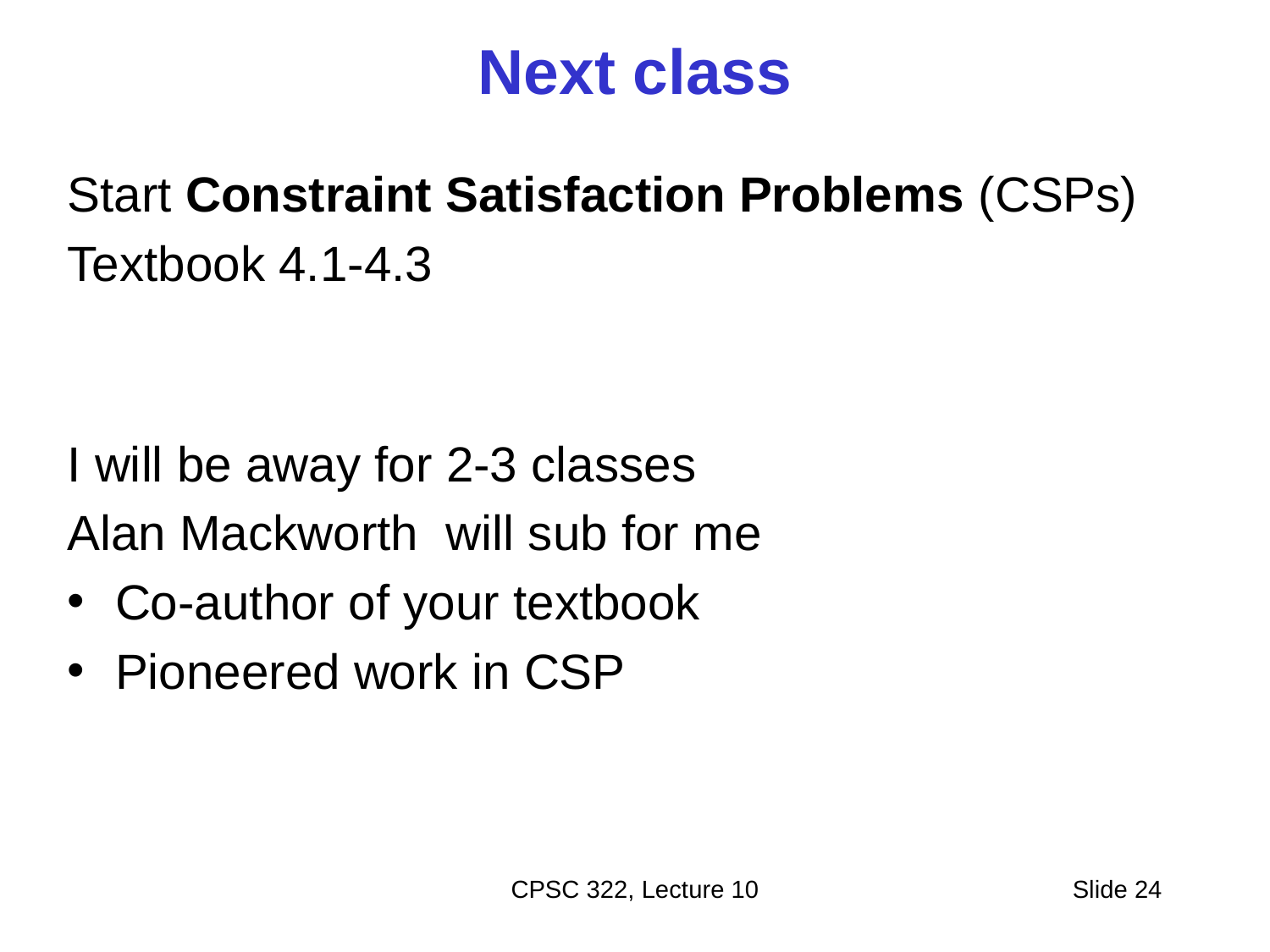

# Next class

Start Constraint Satisfaction Problems (CSPs)
Textbook 4.1-4.3
I will be away for 2-3 classes
Alan Mackworth  will sub for me
Co-author of your textbook
Pioneered work in CSP
CPSC 322, Lecture 10
Slide 24